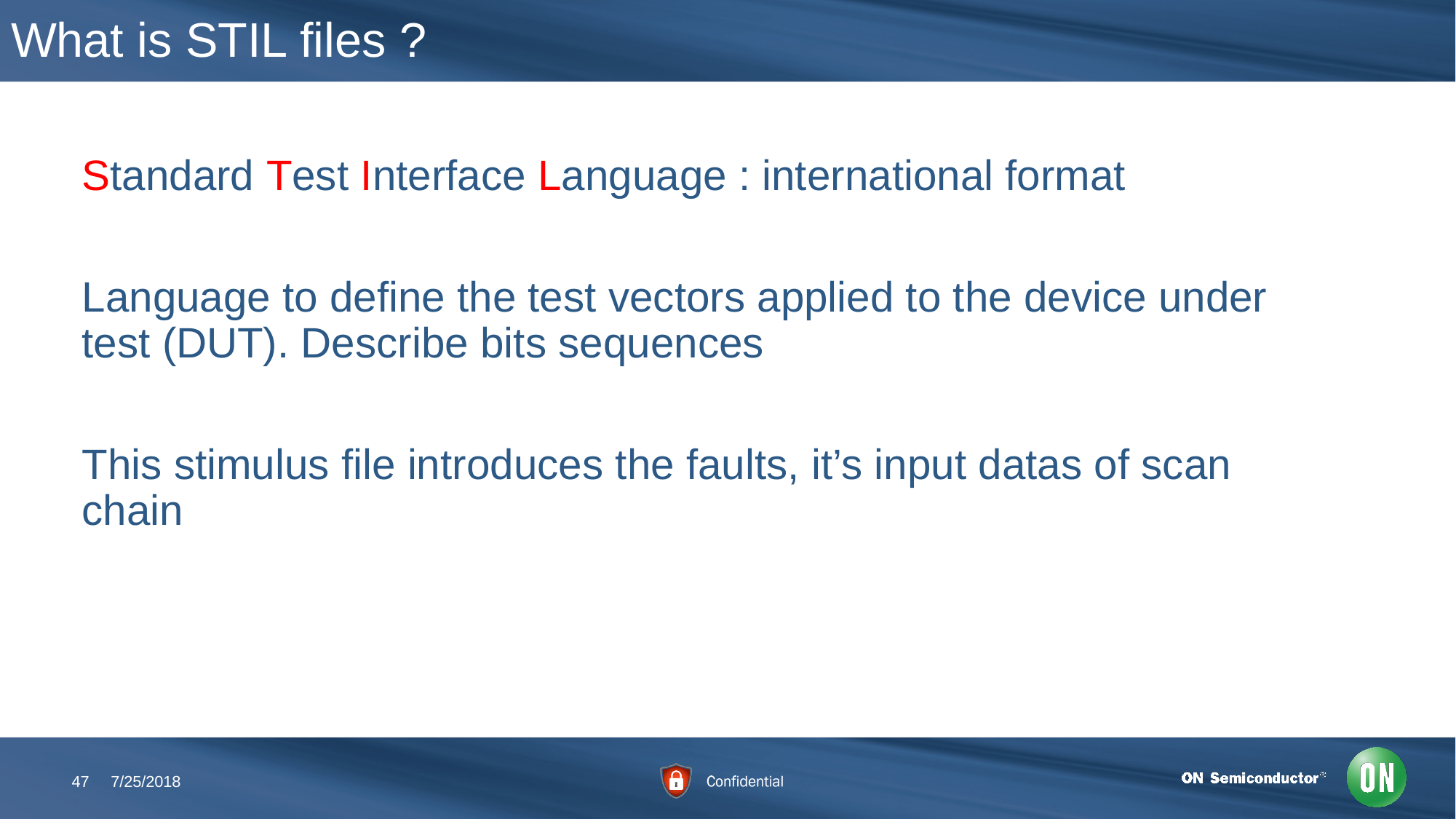

# What is STIL files ?
Standard Test Interface Language : international format

Language to define the test vectors applied to the device under test (DUT). Describe bits sequences

This stimulus file introduces the faults, it’s input datas of scan chain

47
7/25/2018